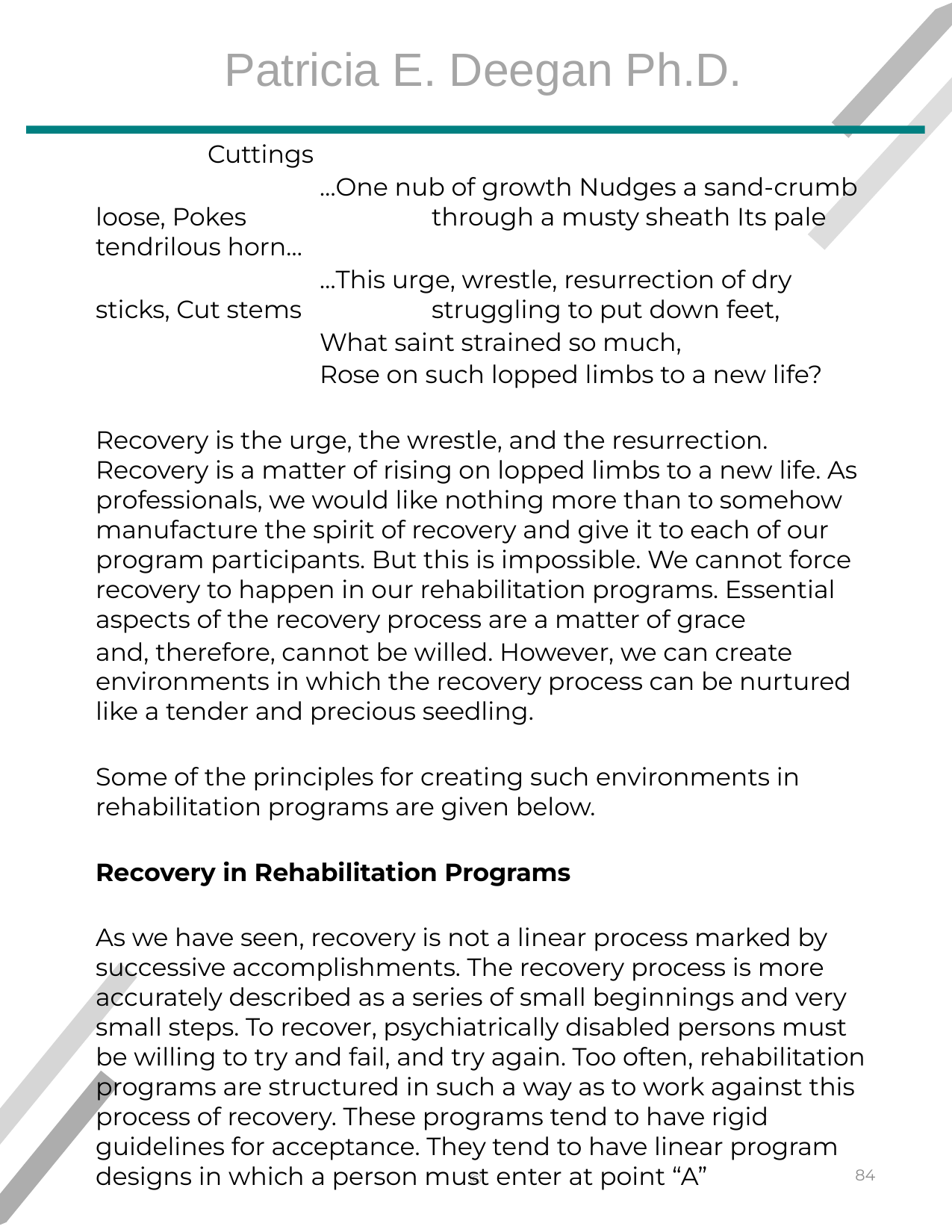

# Patricia E. Deegan Ph.D.
	Cuttings
		…One nub of growth Nudges a sand-crumb loose, Pokes 		through a musty sheath Its pale tendrilous horn…
		…This urge, wrestle, resurrection of dry sticks, Cut stems 		struggling to put down feet,
		What saint strained so much,
		Rose on such lopped limbs to a new life?

Recovery is the urge, the wrestle, and the resurrection. Recovery is a matter of rising on lopped limbs to a new life. As professionals, we would like nothing more than to somehow manufacture the spirit of recovery and give it to each of our program participants. But this is impossible. We cannot force recovery to happen in our rehabilitation programs. Essential aspects of the recovery process are a matter of grace
and, therefore, cannot be willed. However, we can create environments in which the recovery process can be nurtured like a tender and precious seedling.

Some of the principles for creating such environments in rehabilitation programs are given below.

Recovery in Rehabilitation Programs

As we have seen, recovery is not a linear process marked by successive accomplishments. The recovery process is more accurately described as a series of small beginnings and very small steps. To recover, psychiatrically disabled persons must be willing to try and fail, and try again. Too often, rehabilitation programs are structured in such a way as to work against this process of recovery. These programs tend to have rigid guidelines for acceptance. They tend to have linear program designs in which a person must enter at point “A”
84
©